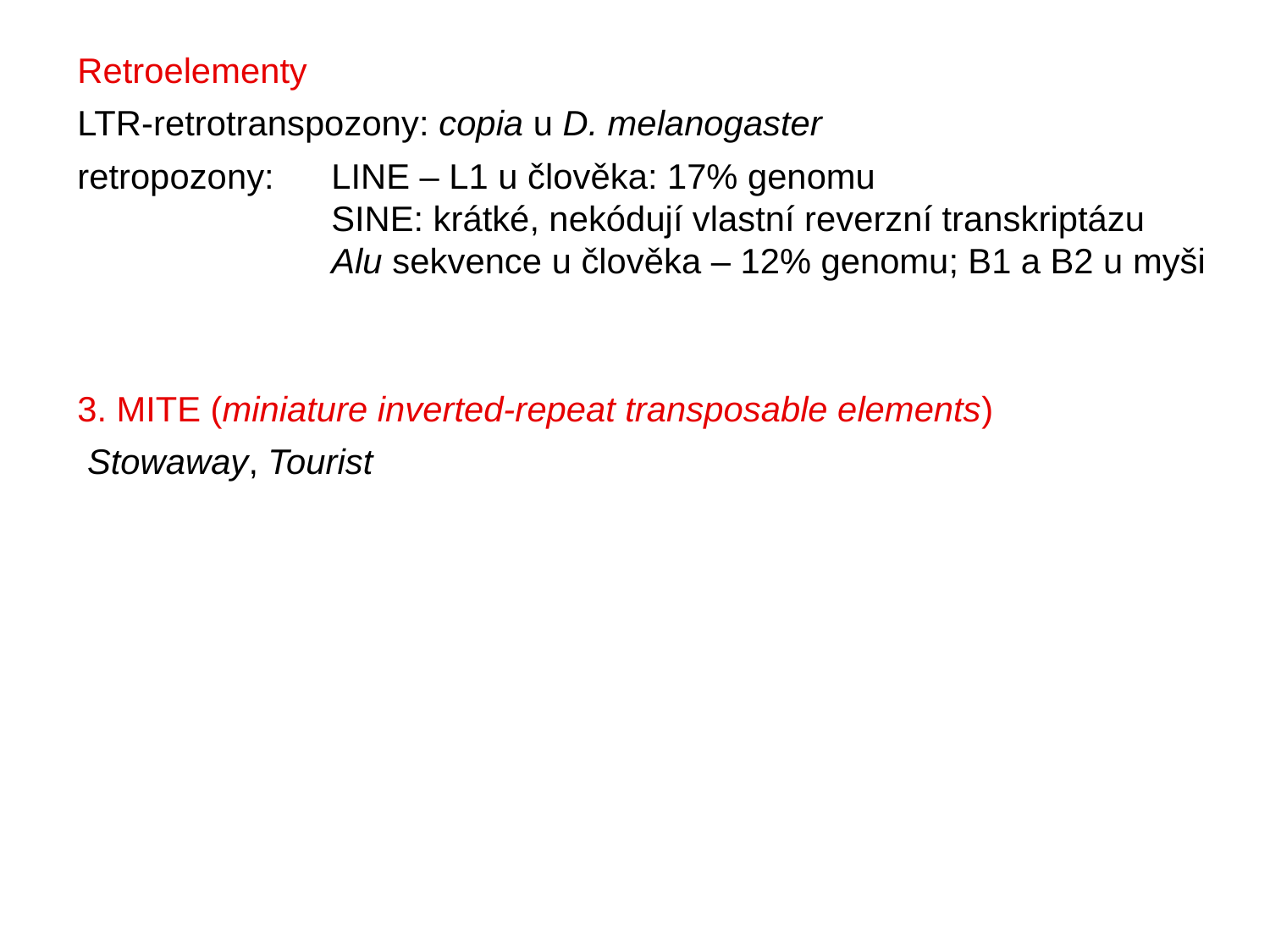

Retroelementy
LTR-retrotranspozony: copia u D. melanogaster
retropozony:	LINE – L1 u člověka: 17% genomu
		SINE: krátké, nekódují vlastní reverzní transkriptázu
		Alu sekvence u člověka – 12% genomu; B1 a B2 u myši

3. MITE (miniature inverted-repeat transposable elements)
 Stowaway, Tourist